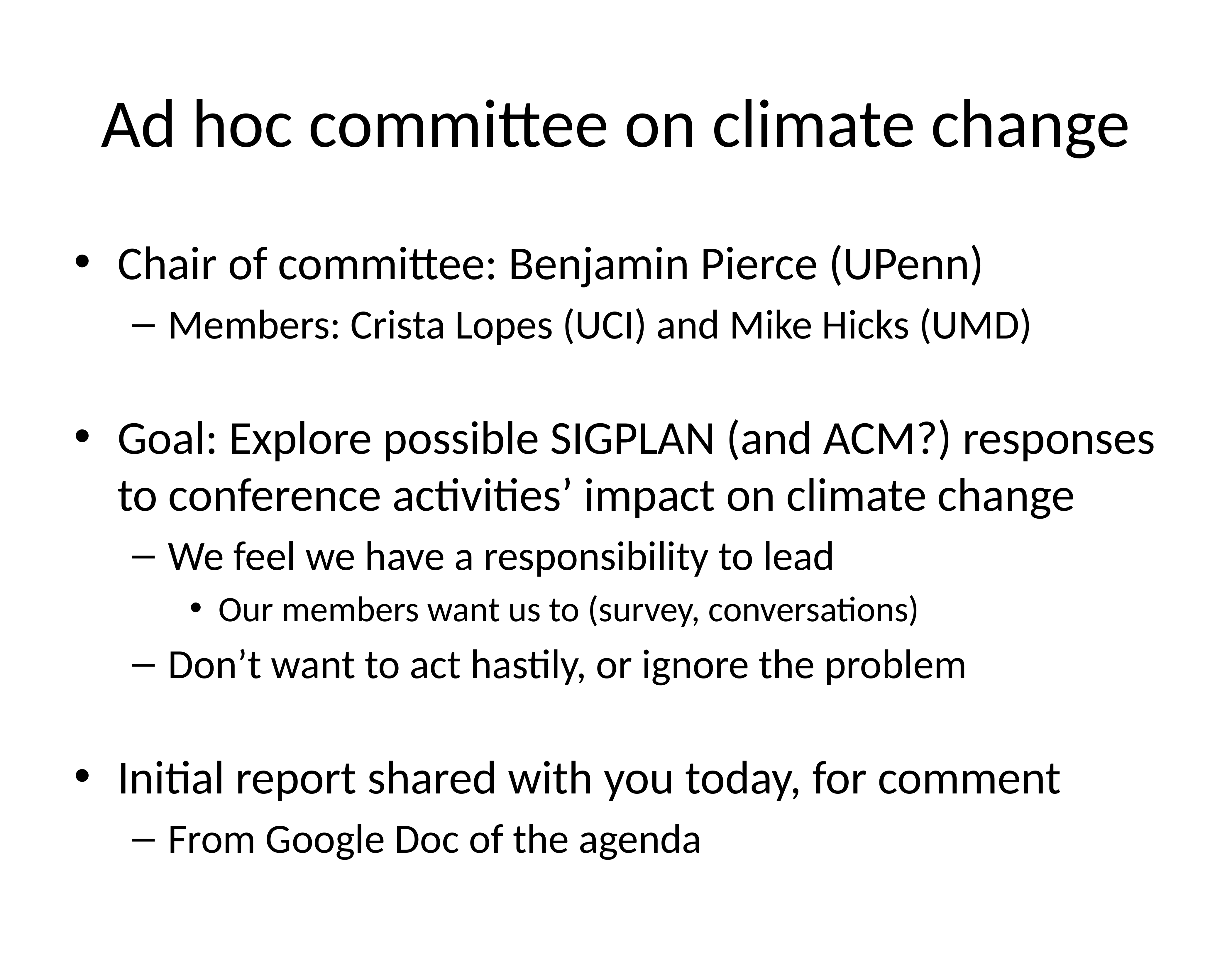

# Ad hoc committee on climate change
Chair of committee: Benjamin Pierce (UPenn)
Members: Crista Lopes (UCI) and Mike Hicks (UMD)

Goal: Explore possible SIGPLAN (and ACM?) responses to conference activities’ impact on climate change
We feel we have a responsibility to lead
Our members want us to (survey, conversations)
Don’t want to act hastily, or ignore the problem

Initial report shared with you today, for comment
From Google Doc of the agenda